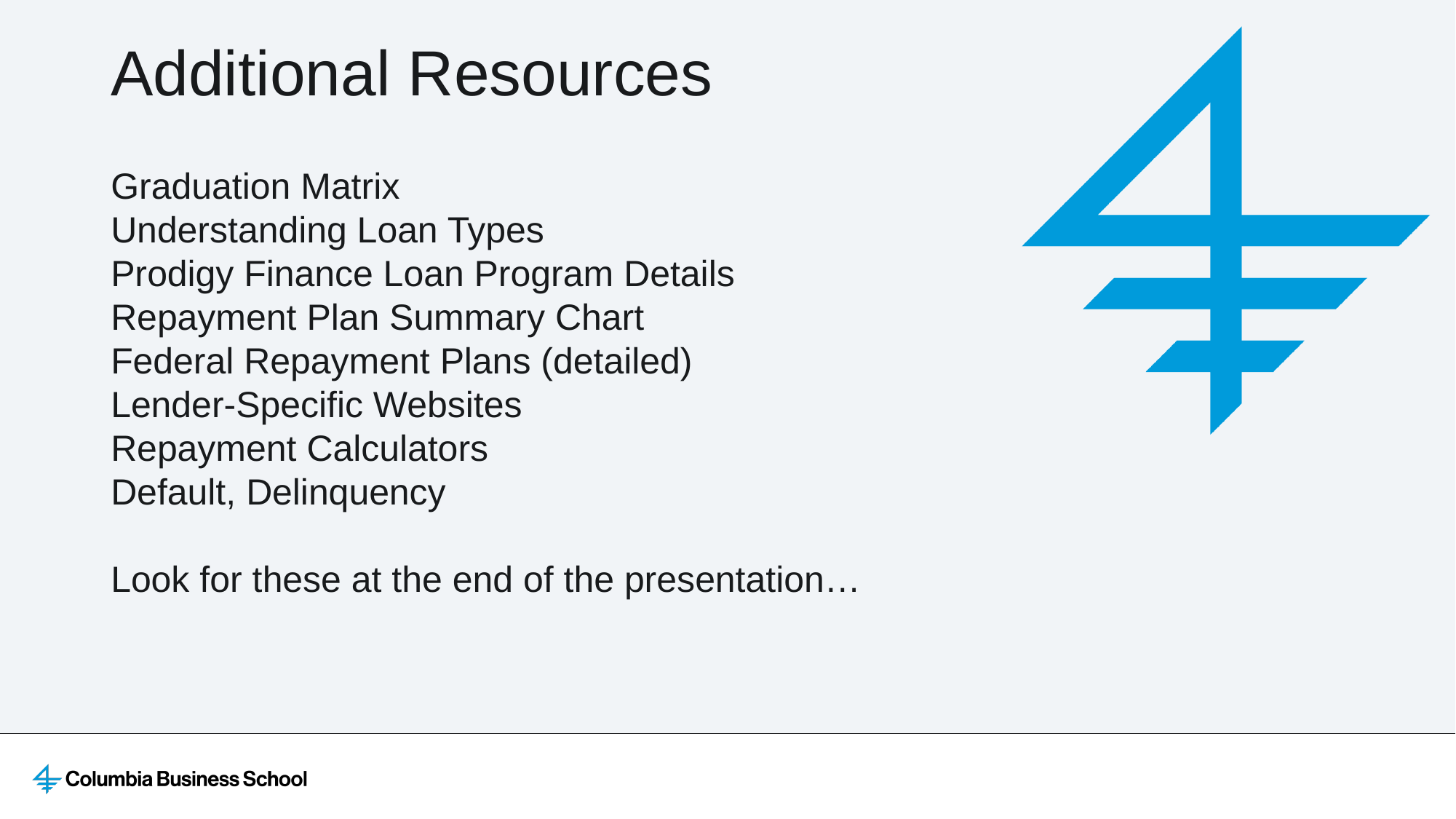

# Additional Resources
Graduation Matrix
Understanding Loan Types
Prodigy Finance Loan Program Details
Repayment Plan Summary Chart
Federal Repayment Plans (detailed)
Lender-Specific Websites
Repayment Calculators
Default, Delinquency

Look for these at the end of the presentation…